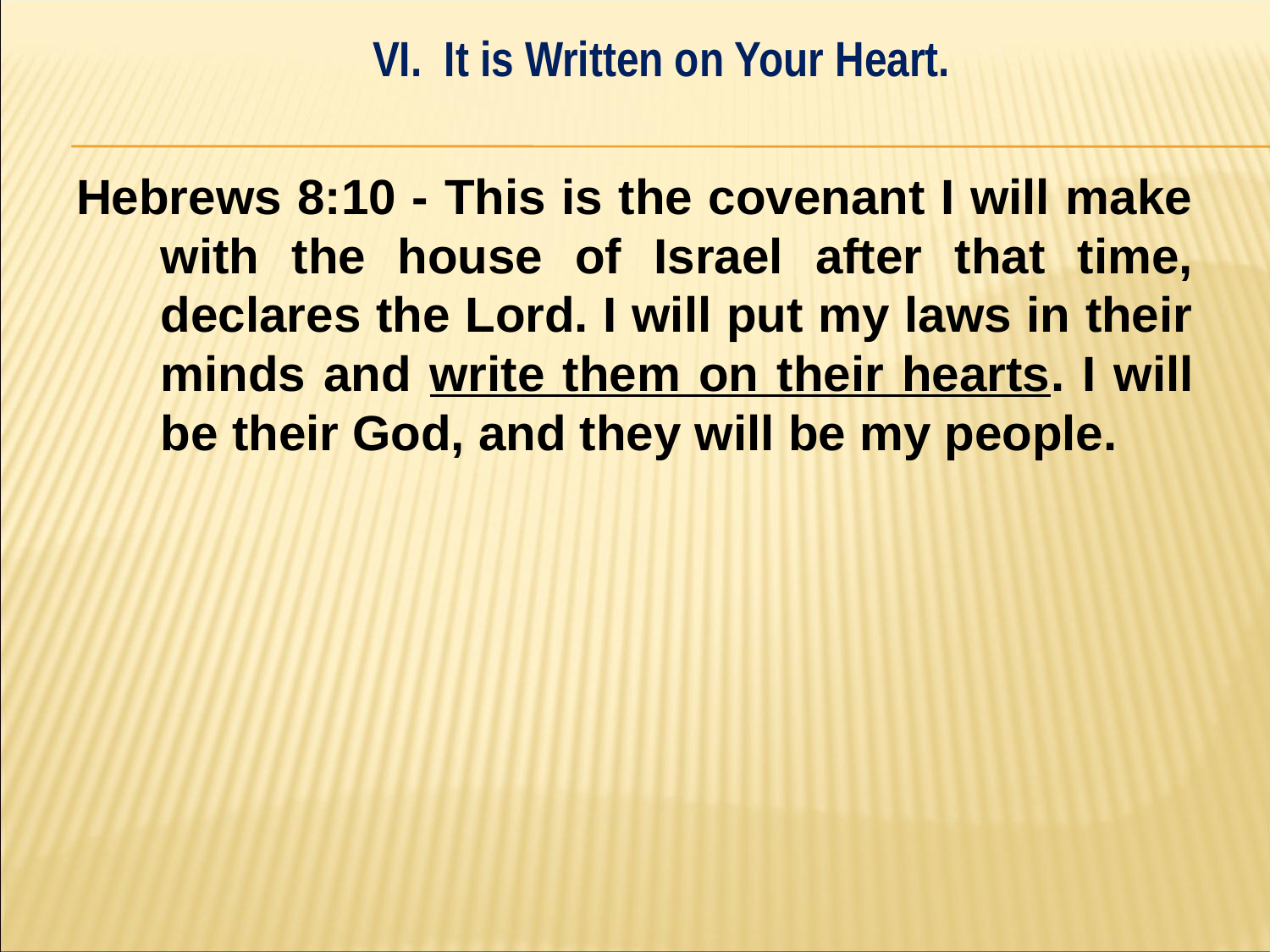

VI.  It is Written on Your Heart.
#
Hebrews 8:10 - This is the covenant I will make with the house of Israel after that time, declares the Lord. I will put my laws in their minds and write them on their hearts. I will be their God, and they will be my people.